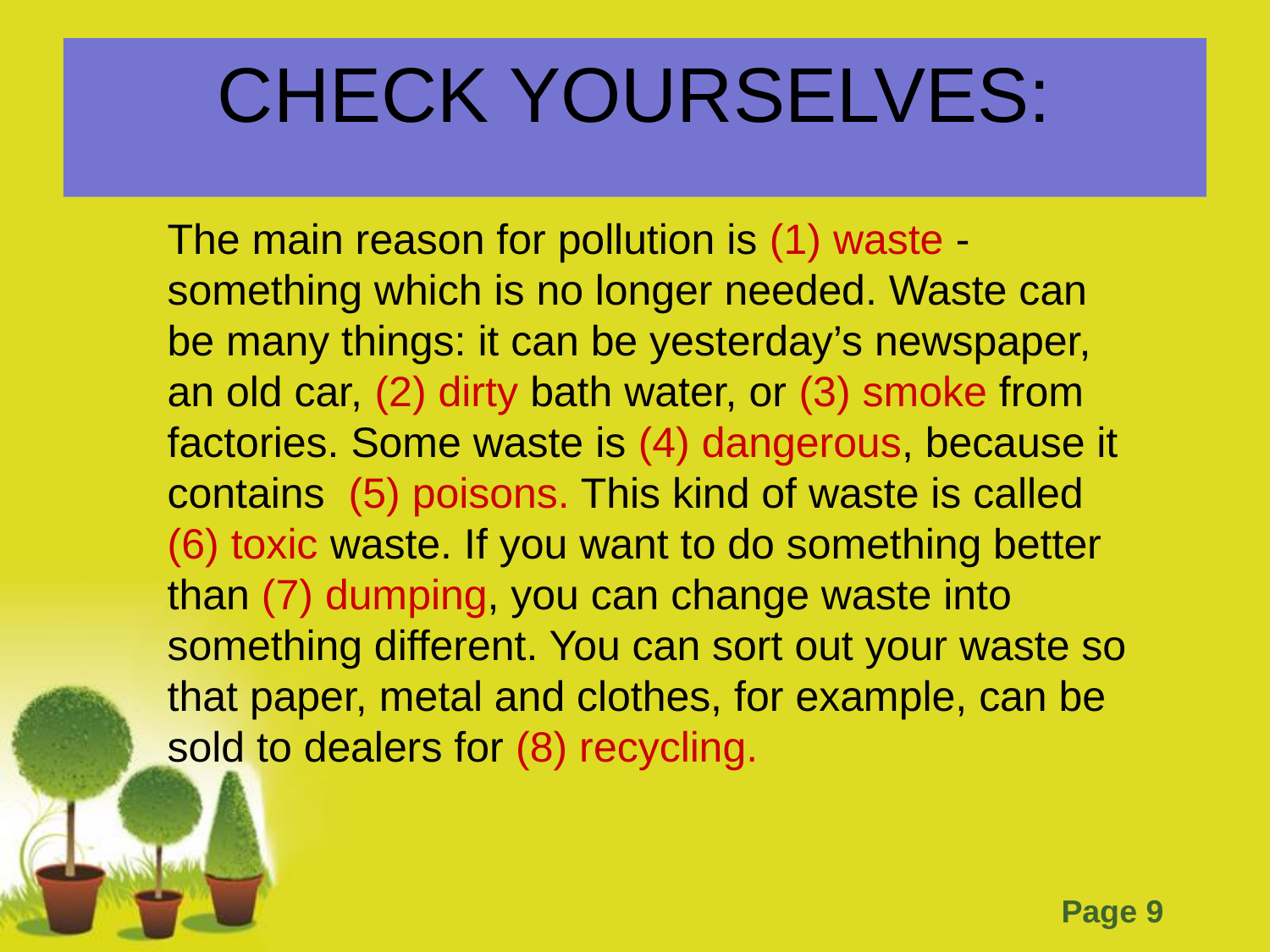

CHECK YOURSELVES:
The main reason for pollution is (1) waste - something which is no longer needed. Waste can be many things: it can be yesterday’s newspaper, an old car, (2) dirty bath water, or (3) smoke from  factories. Some waste is (4) dangerous, because it contains  (5) poisons. This kind of waste is called (6) toxic waste. If you want to do something better than (7) dumping, you can change waste into something different. You can sort out your waste so that paper, metal and clothes, for example, can be sold to dealers for (8) recycling.